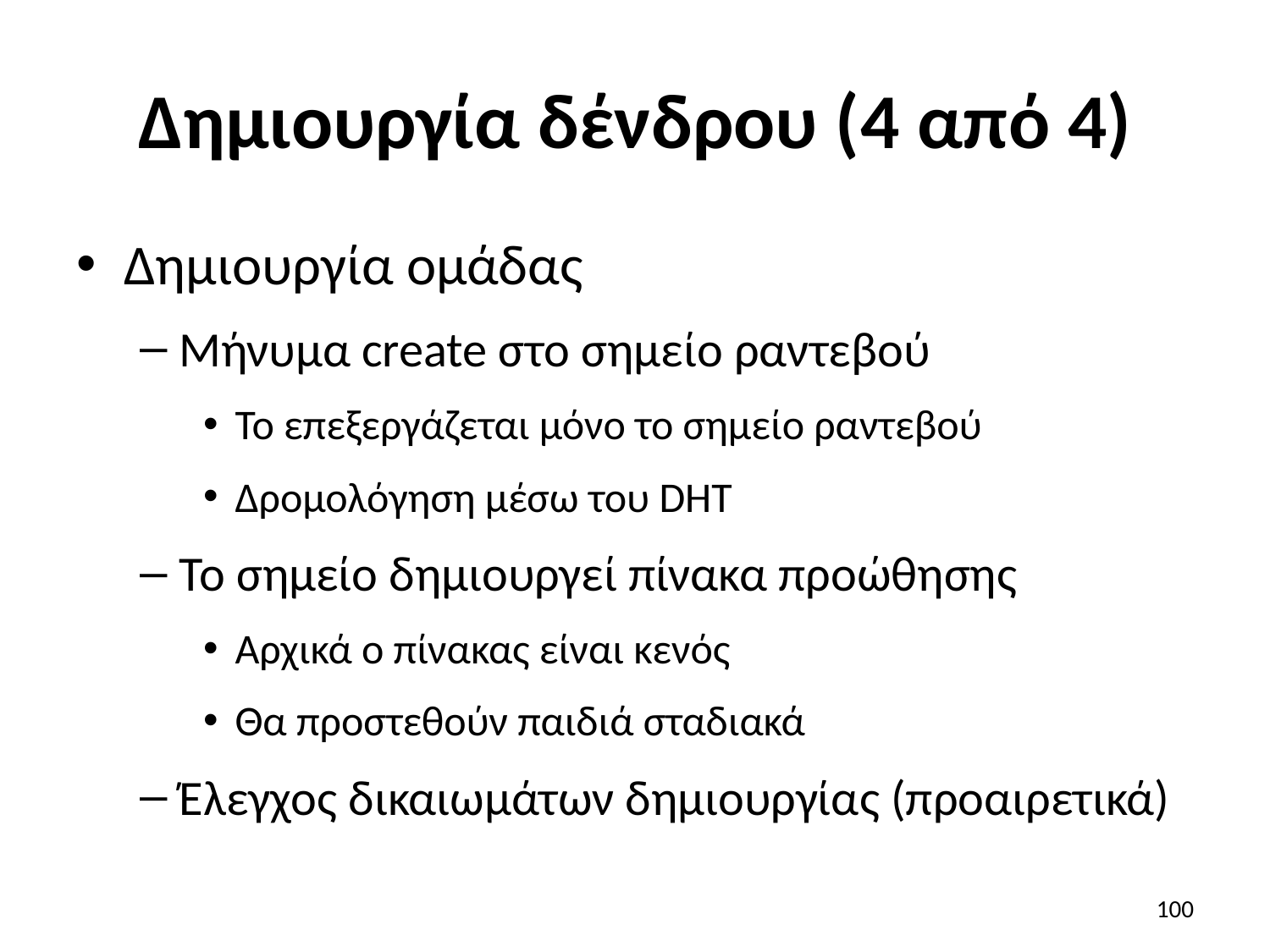

# Δημιουργία δένδρου (4 από 4)
Δημιουργία ομάδας
Μήνυμα create στο σημείο ραντεβού
Το επεξεργάζεται μόνο το σημείο ραντεβού
Δρομολόγηση μέσω του DHT
Το σημείο δημιουργεί πίνακα προώθησης
Αρχικά ο πίνακας είναι κενός
Θα προστεθούν παιδιά σταδιακά
Έλεγχος δικαιωμάτων δημιουργίας (προαιρετικά)

100